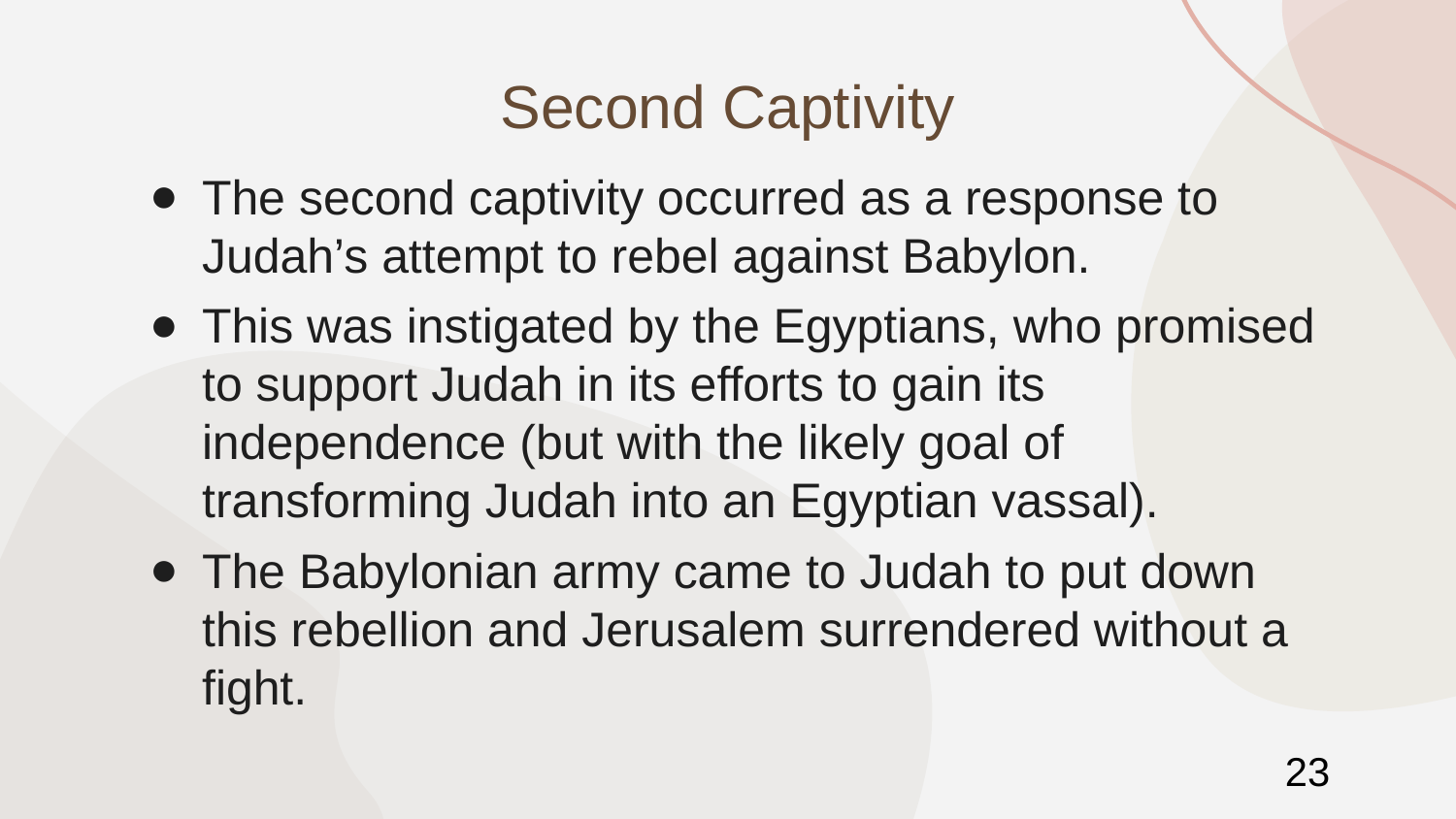

# Second Captivity
The second captivity occurred as a response to Judah’s attempt to rebel against Babylon.
This was instigated by the Egyptians, who promised to support Judah in its efforts to gain its independence (but with the likely goal of transforming Judah into an Egyptian vassal).
The Babylonian army came to Judah to put down this rebellion and Jerusalem surrendered without a fight.